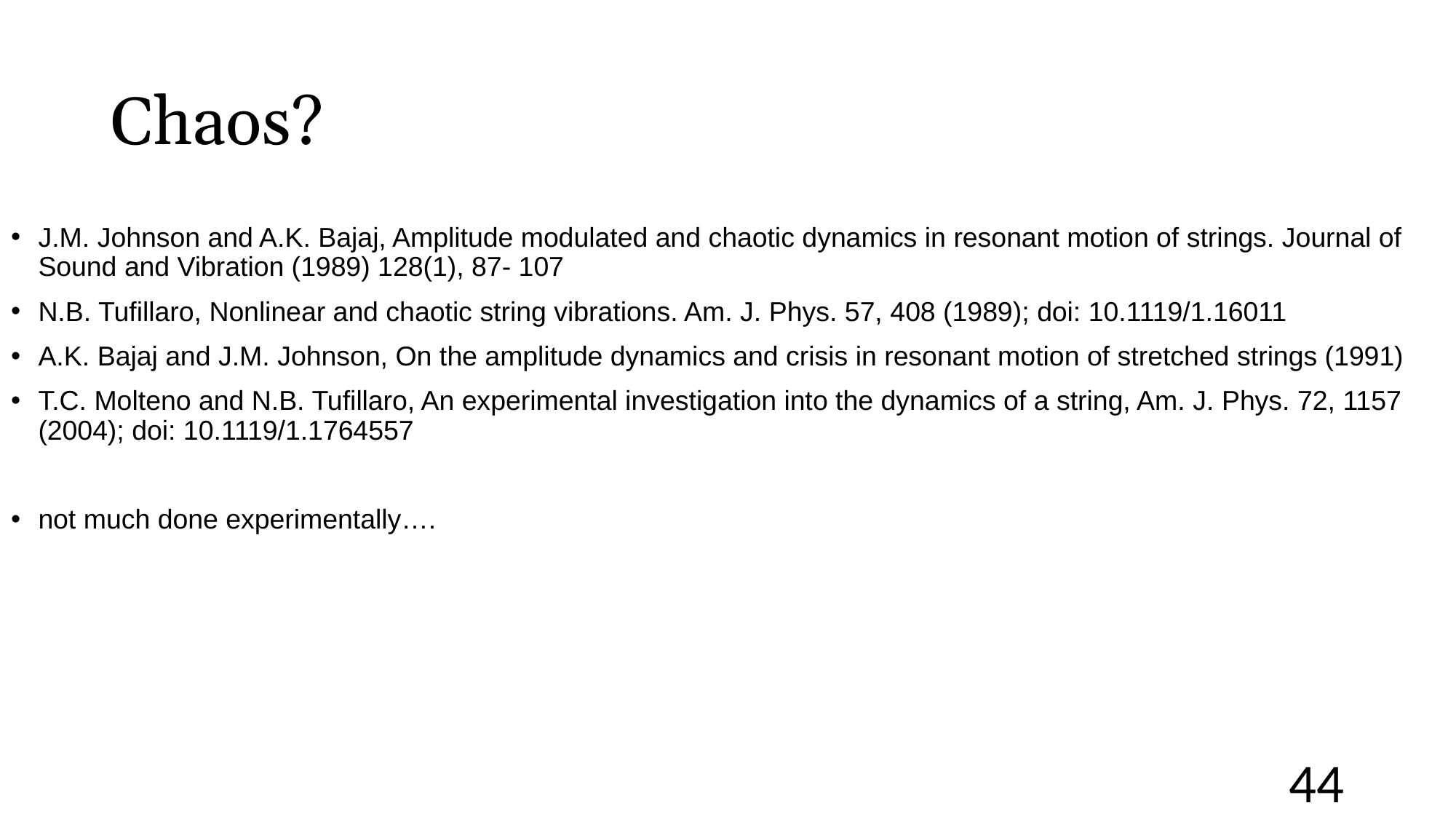

# Chaos?
J.M. Johnson and A.K. Bajaj, Amplitude modulated and chaotic dynamics in resonant motion of strings. Journal of Sound and Vibration (1989) 128(1), 87- 107
N.B. Tufillaro, Nonlinear and chaotic string vibrations. Am. J. Phys. 57, 408 (1989); doi: 10.1119/1.16011
A.K. Bajaj and J.M. Johnson, On the amplitude dynamics and crisis in resonant motion of stretched strings (1991)
T.C. Molteno and N.B. Tufillaro, An experimental investigation into the dynamics of a string, Am. J. Phys. 72, 1157 (2004); doi: 10.1119/1.1764557

not much done experimentally….

44